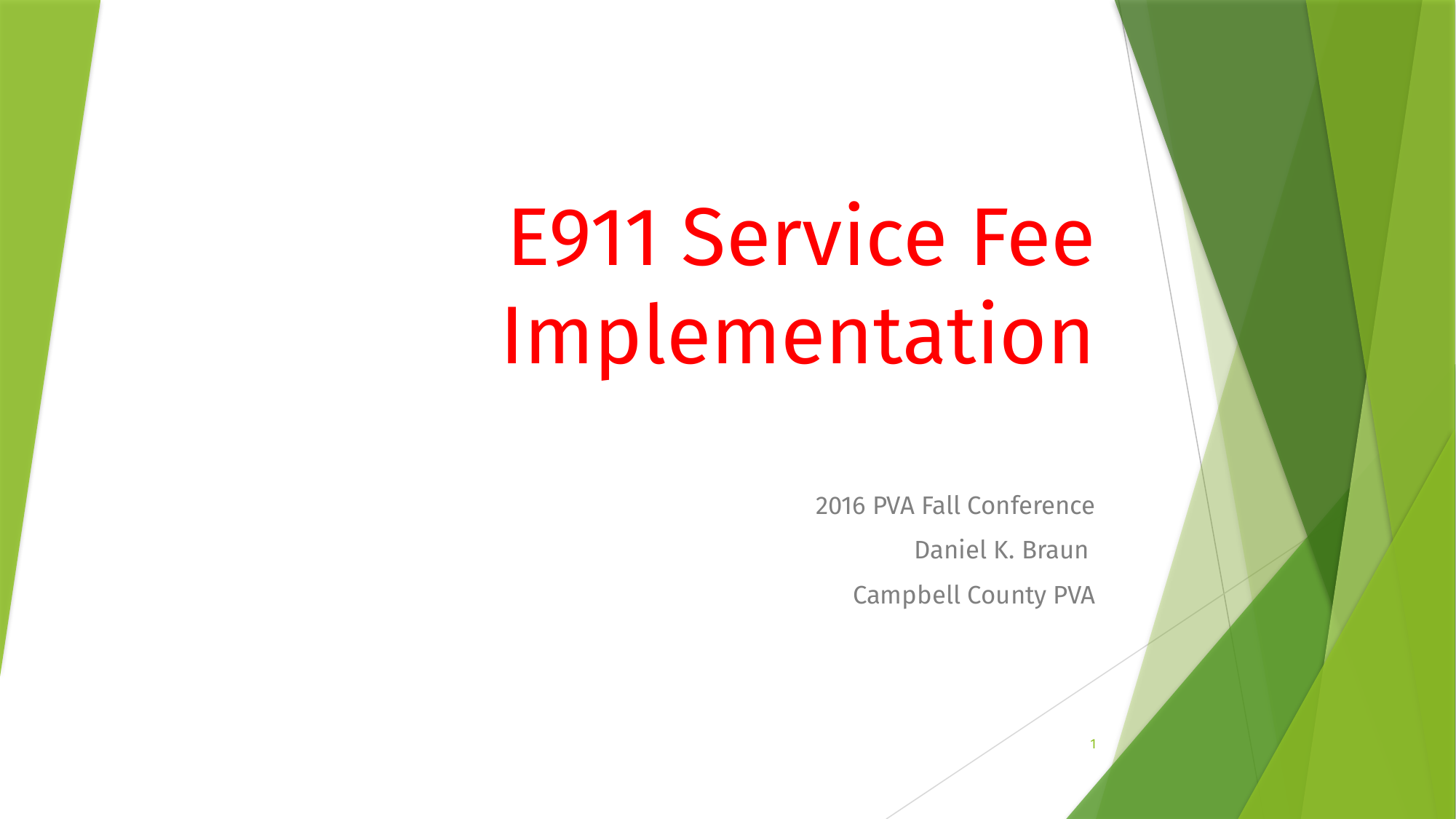

# E911 Service Fee Implementation
2016 PVA Fall Conference
Daniel K. Braun
Campbell County PVA

1